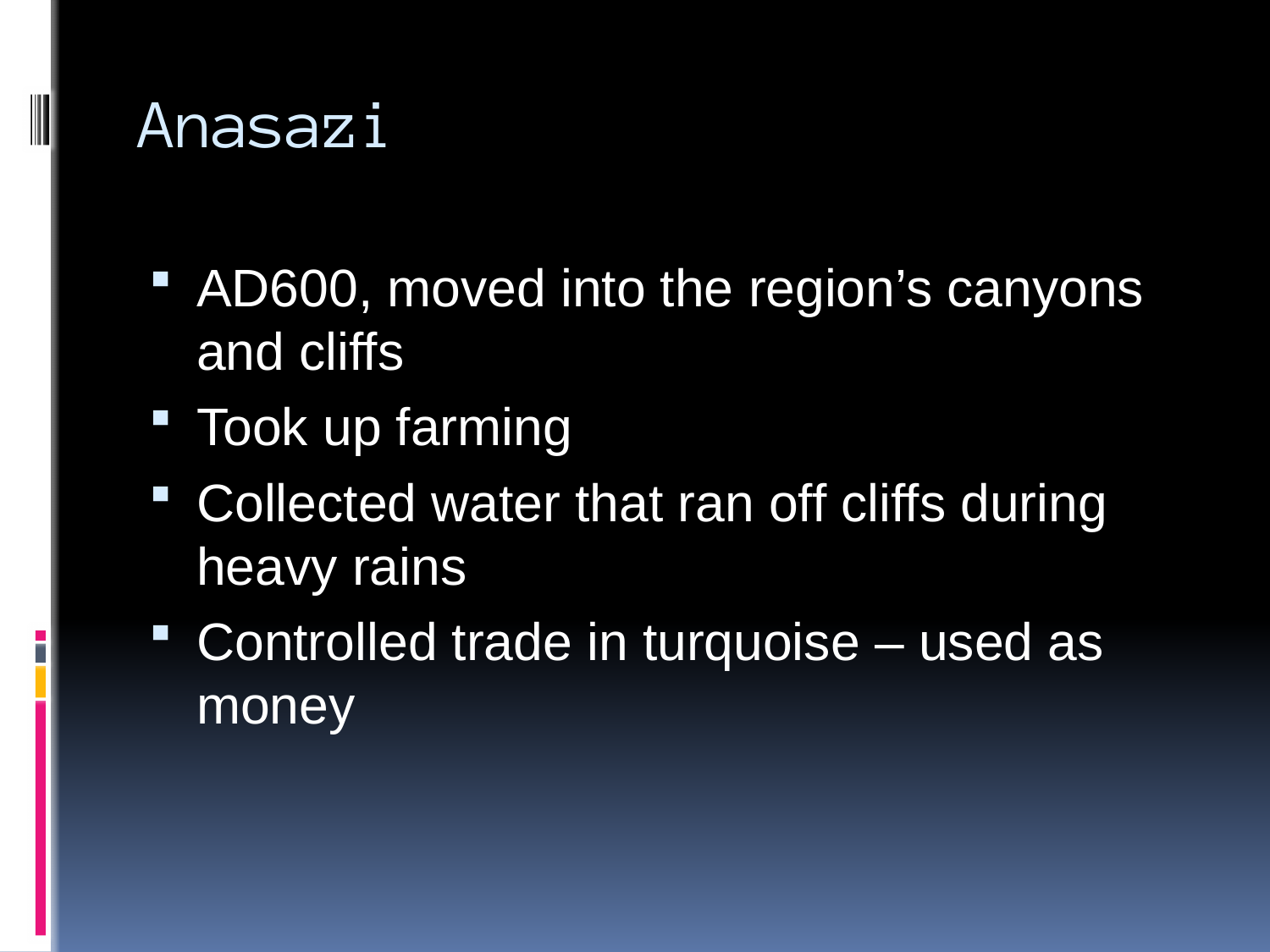

# Anasazi
AD600, moved into the region’s canyons and cliffs
Took up farming
Collected water that ran off cliffs during heavy rains
Controlled trade in turquoise – used as money